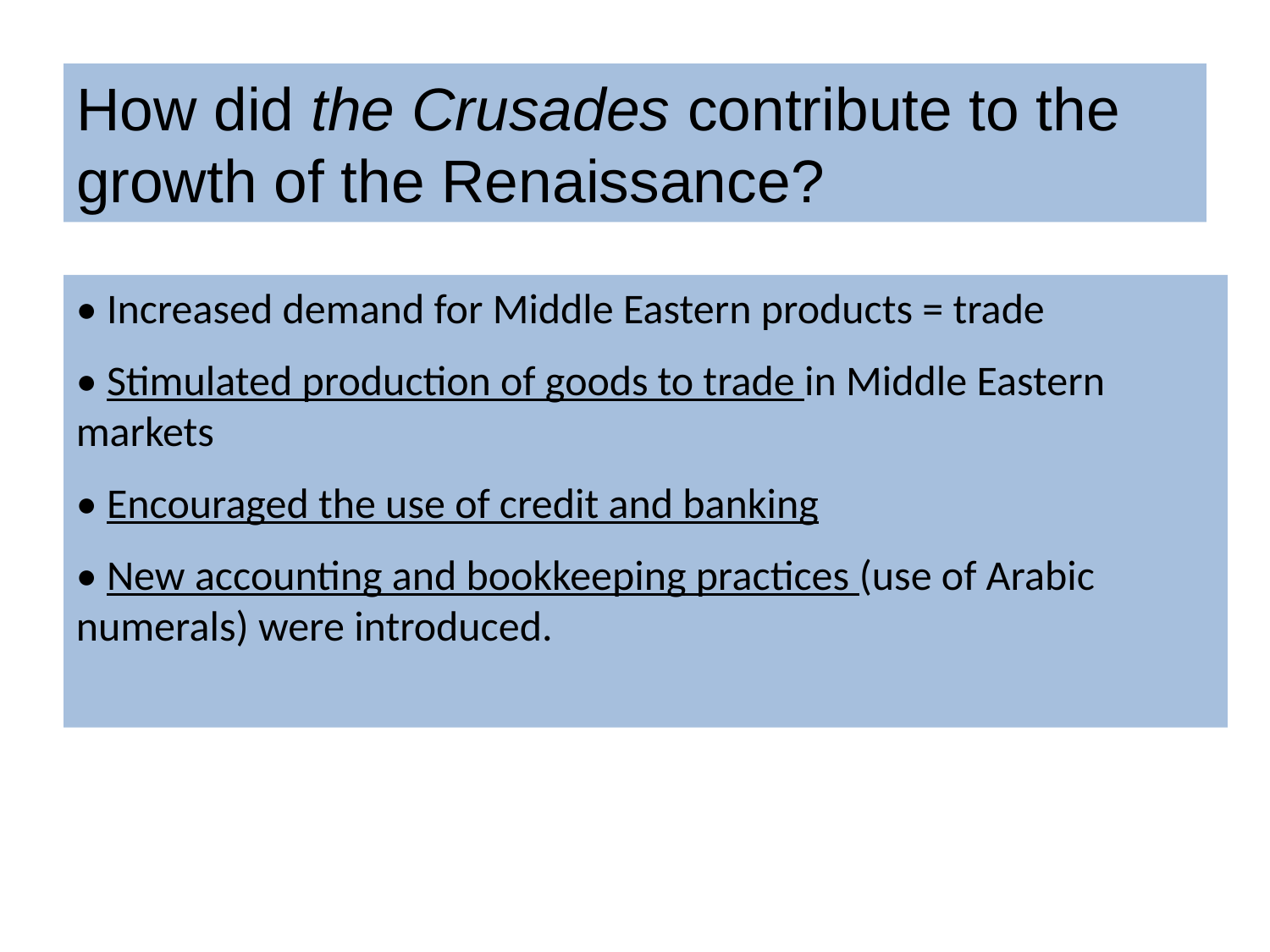

# How did the Crusades contribute to the growth of the Renaissance?
• Increased demand for Middle Eastern products = trade
• Stimulated production of goods to trade in Middle Eastern markets
• Encouraged the use of credit and banking
• New accounting and bookkeeping practices (use of Arabic numerals) were introduced.